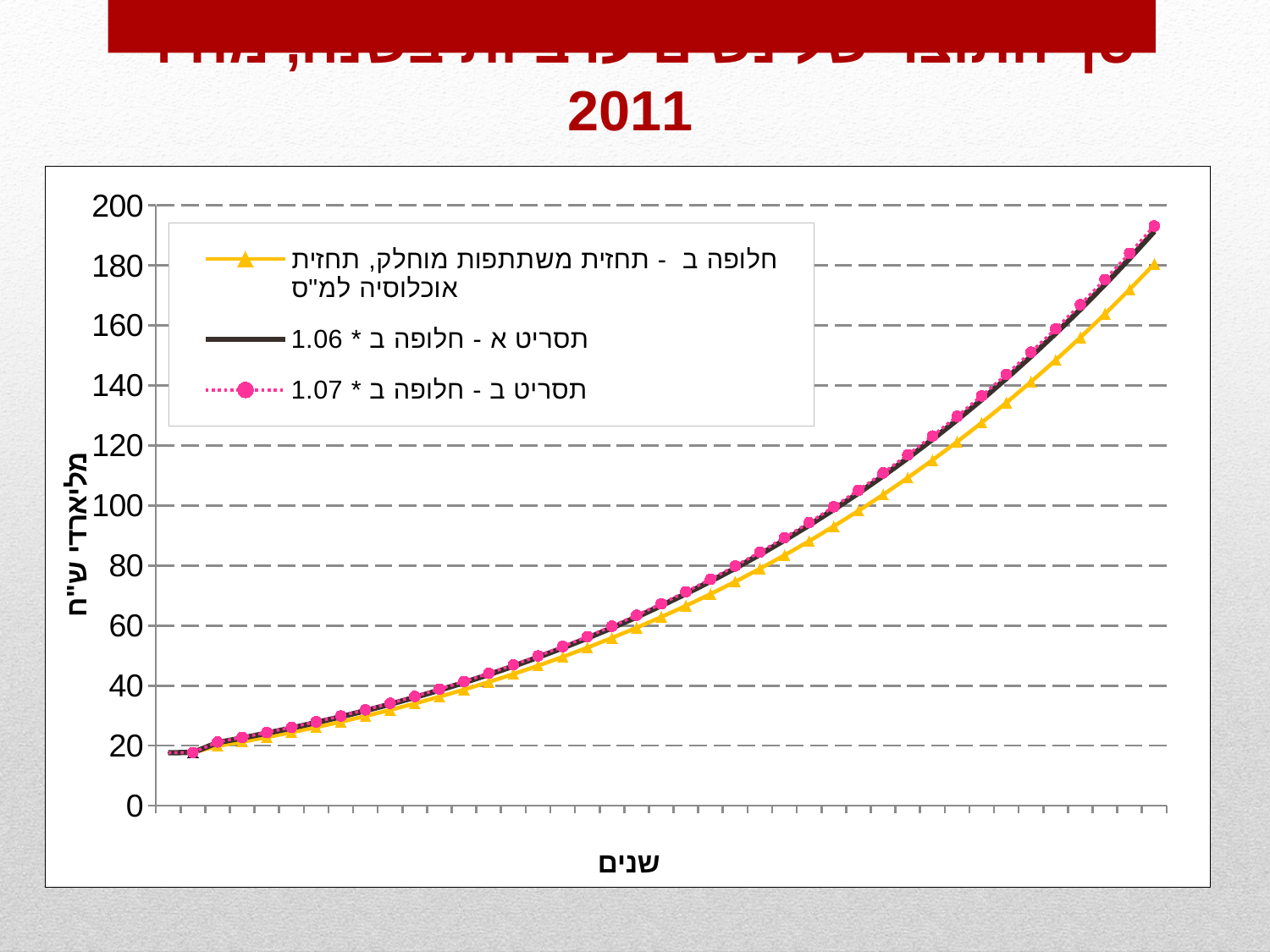

# סך התוצר של נשים ערביות בשנה, מחירי 2011

### Chart

| Category | חלופה ב  - תחזית משתתפות מוחלק, תחזית אוכלוסיה למ"ס | תסריט א - חלופה ב * 1.06 | תסריט ב - חלופה ב * 1.07 |
|---|---|---|---|
| 2010 | 17.67727926733538 | 17.67727926733538 | 17.67727926733538 |
| 2011 | 17.713510962751737 | 17.713510962751737 | 17.713510962751737 |
| 2012 | 19.845471292326565 | 21.036199569866167 | 21.234654282789432 |
| 2013 | 21.284120781597686 | 22.561168028493555 | 22.77400923630952 |
| 2014 | 22.810958315055643 | 24.179615813958982 | 24.40772539710953 |
| 2015 | 24.42996446357993 | 25.895762331394724 | 26.14006197603053 |
| 2016 | 26.14523960407069 | 27.713953980314937 | 27.975406376355636 |
| 2017 | 27.961006764647845 | 29.638667170526727 | 29.9182772381732 |
| 2018 | 29.881614528137888 | 31.674511399826162 | 31.973327545107537 |
| 2019 | 31.91153999492691 | 33.82623239462253 | 34.14534779457181 |
| 2020 | 34.05539180627897 | 36.09871531465573 | 36.4392692327185 |
| 2021 | 36.31791322923862 | 38.49698802299295 | 38.86016715528532 |
| 2022 | 38.7039853042546 | 41.02622442250986 | 41.41326427555239 |
| 2023 | 41.21863005668164 | 43.691747860082536 | 44.10393416064935 |
| 2024 | 43.867013773338314 | 46.49903459973861 | 46.937704737472004 |
| 2025 | 46.654450345315375 | 49.453717366034304 | 49.92026186948745 |
| 2026 | 49.58640467825626 | 52.56158895895165 | 53.057453005734196 |
| 2027 | 52.66849617134401 | 55.828605941624666 | 56.3552909033381 |
| 2028 | 55.90650226625715 | 59.26089240223258 | 59.81995742489515 |
| 2029 | 59.306362067375346 | 62.86474379141786 | 63.4578074120916 |
| 2030 | 62.874180034537325 | 66.64663083660955 | 67.27537263695491 |
| 2031 | 66.61622974967713 | 70.61320353465774 | 71.27936583215448 |
| 2032 | 70.53895775868637 | 74.77129522420758 | 75.47668480179442 |
| 2033 | 74.64898748987517 | 79.12792673926766 | 79.8744166141664 |
| 2034 | 78.95312325042286 | 83.69031064544826 | 84.47984187795247 |
| 2035 | 83.4583543022424 | 88.46585556037697 | 89.30043910339937 |
| 2036 | 88.1718590186933 | 93.46217055981491 | 94.34388915000183 |
| 2037 | 93.10100912361796 | 98.68706967103505 | 99.61807976227121 |
| 2038 | 98.25337401418757 | 104.14857645503885 | 105.13111019518071 |
| 2039 | 103.63672516907674 | 109.85492867922133 | 110.89129593091211 |
| 2040 | 109.25904064351037 | 115.814583082121 | 116.90717348855613 |
| 2041 | 115.12850965275173 | 122.03622023191687 | 123.18750532844435 |
| 2042 | 121.25353724562548 | 128.52874948036308 | 129.74128485281926 |
| 2043 | 127.64274906970108 | 135.3013140138832 | 136.5777415045802 |
| 2044 | 134.30499622978553 | 142.36329600357269 | 143.70634596587055 |
| 2045 | 141.24936024140135 | 149.72432185588548 | 151.1368154582995 |
| 2046 | 148.4851580809612 | 157.39426756581884 | 158.87911914662848 |
| 2047 | 156.02194733436897 | 165.3832641744311 | 166.94348364777477 |
| 2048 | 163.869531445814 | 173.7017033325628 | 175.34039864702103 |
| 2049 | 172.03796506855326 | 182.3602429726665 | 184.08062262335199 |
| 2050 | 180.53755951950504 | 191.36981309067542 | 193.17518868587044 |